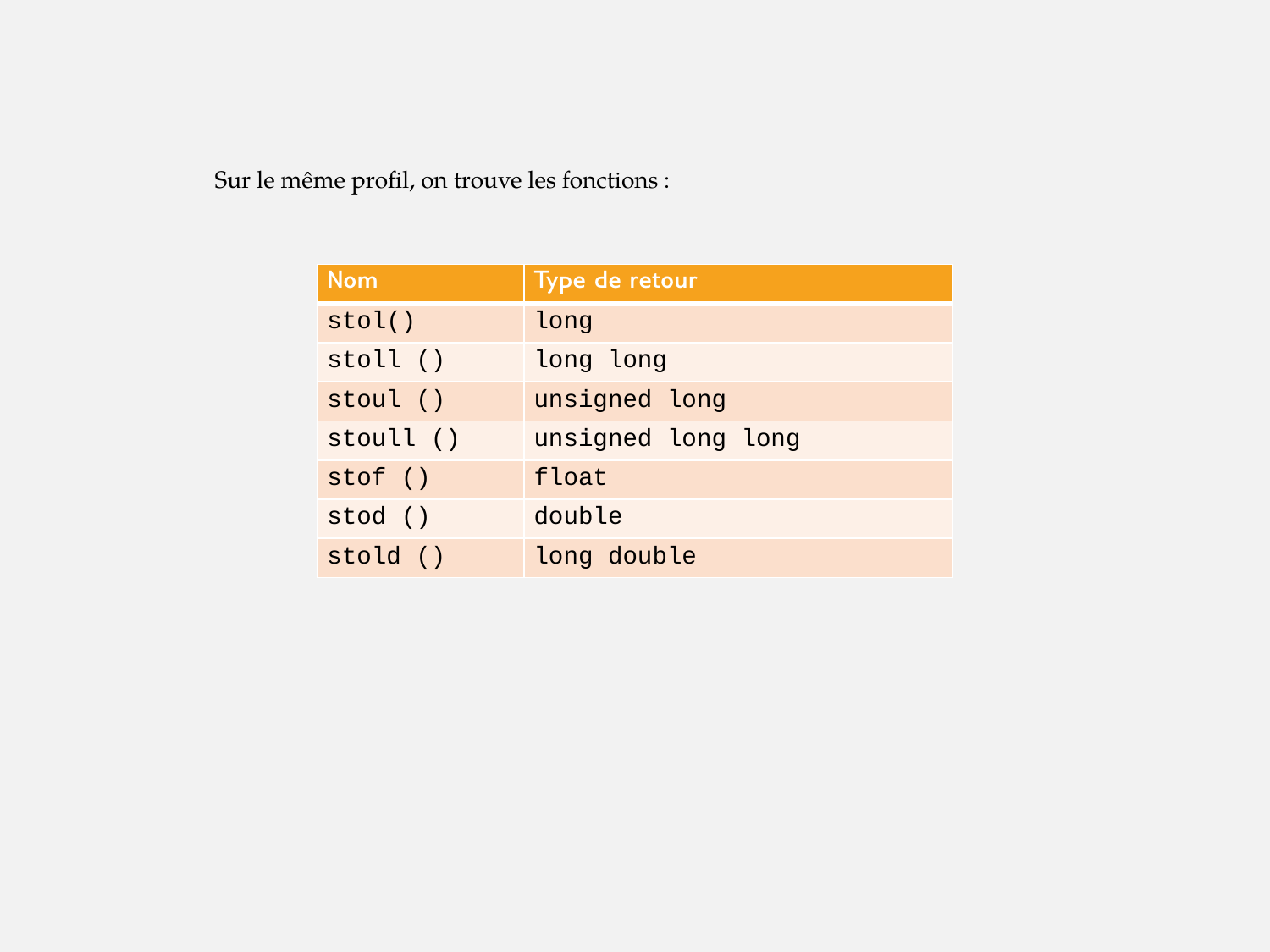

Sur le même profil, on trouve les fonctions :
| Nom | Type de retour |
| --- | --- |
| stol() | long |
| stoll () | long long |
| stoul () | unsigned long |
| stoull () | unsigned long long |
| stof () | float |
| stod () | double |
| stold () | long double |